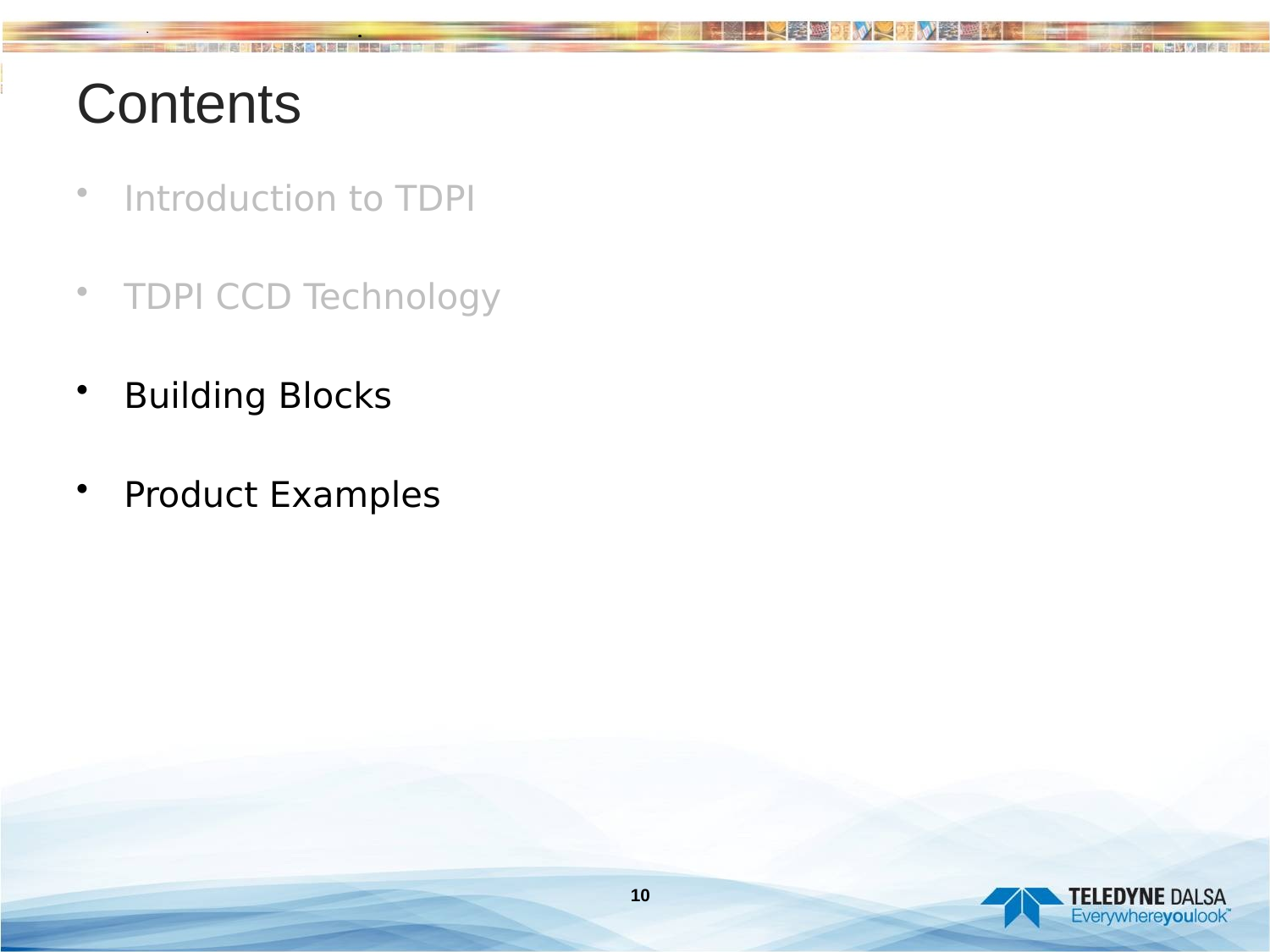

# Contents
Introduction to TDPI

TDPI CCD Technology

Building Blocks

Product Examples